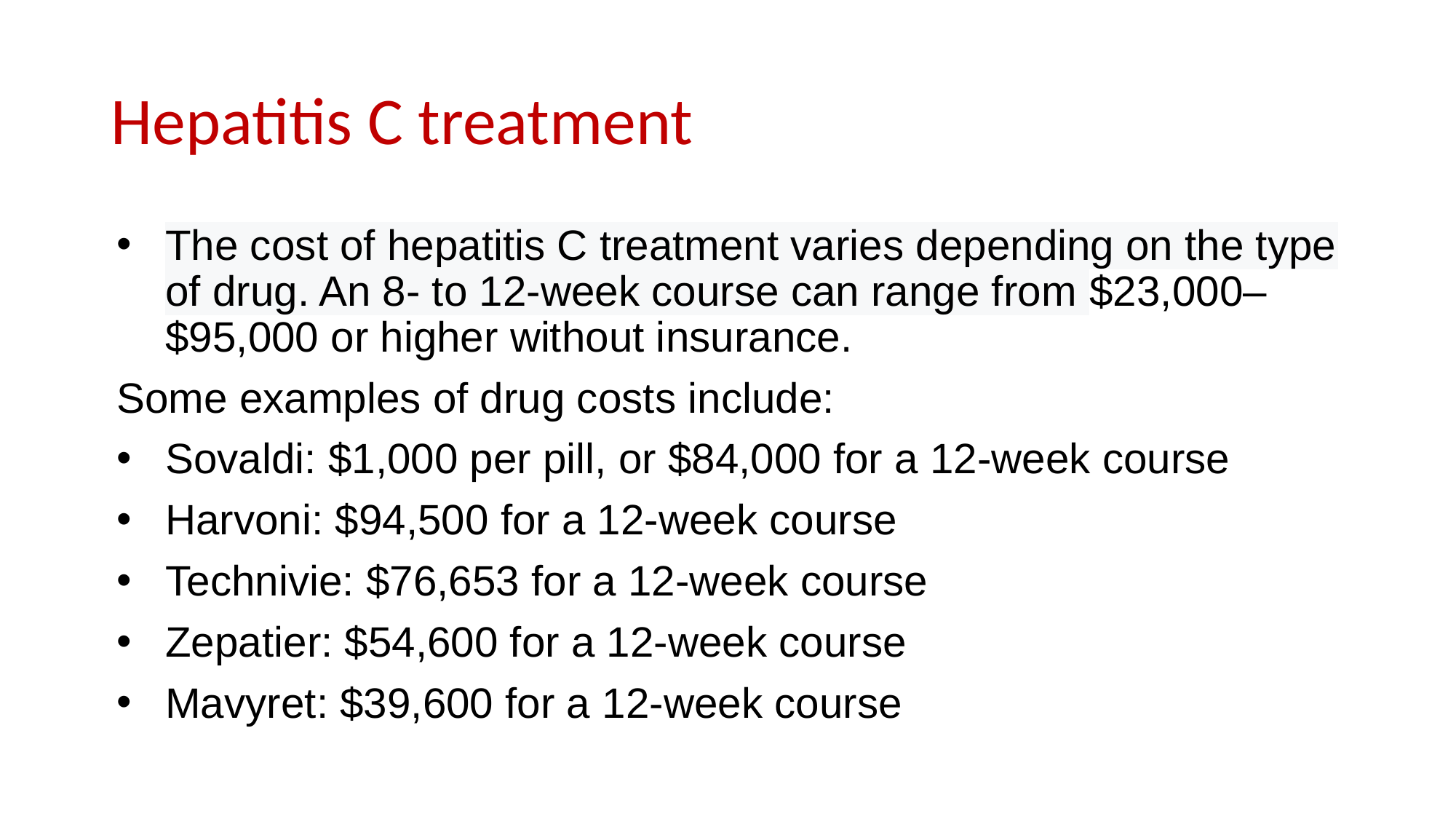

# Hepatitis C treatment
The cost of hepatitis C treatment varies depending on the type of drug. An 8- to 12-week course can range from $23,000–$95,000 or higher without insurance.
Some examples of drug costs include:
Sovaldi: $1,000 per pill, or $84,000 for a 12-week course
Harvoni: $94,500 for a 12-week course
Technivie: $76,653 for a 12-week course
Zepatier: $54,600 for a 12-week course
Mavyret: $39,600 for a 12-week course